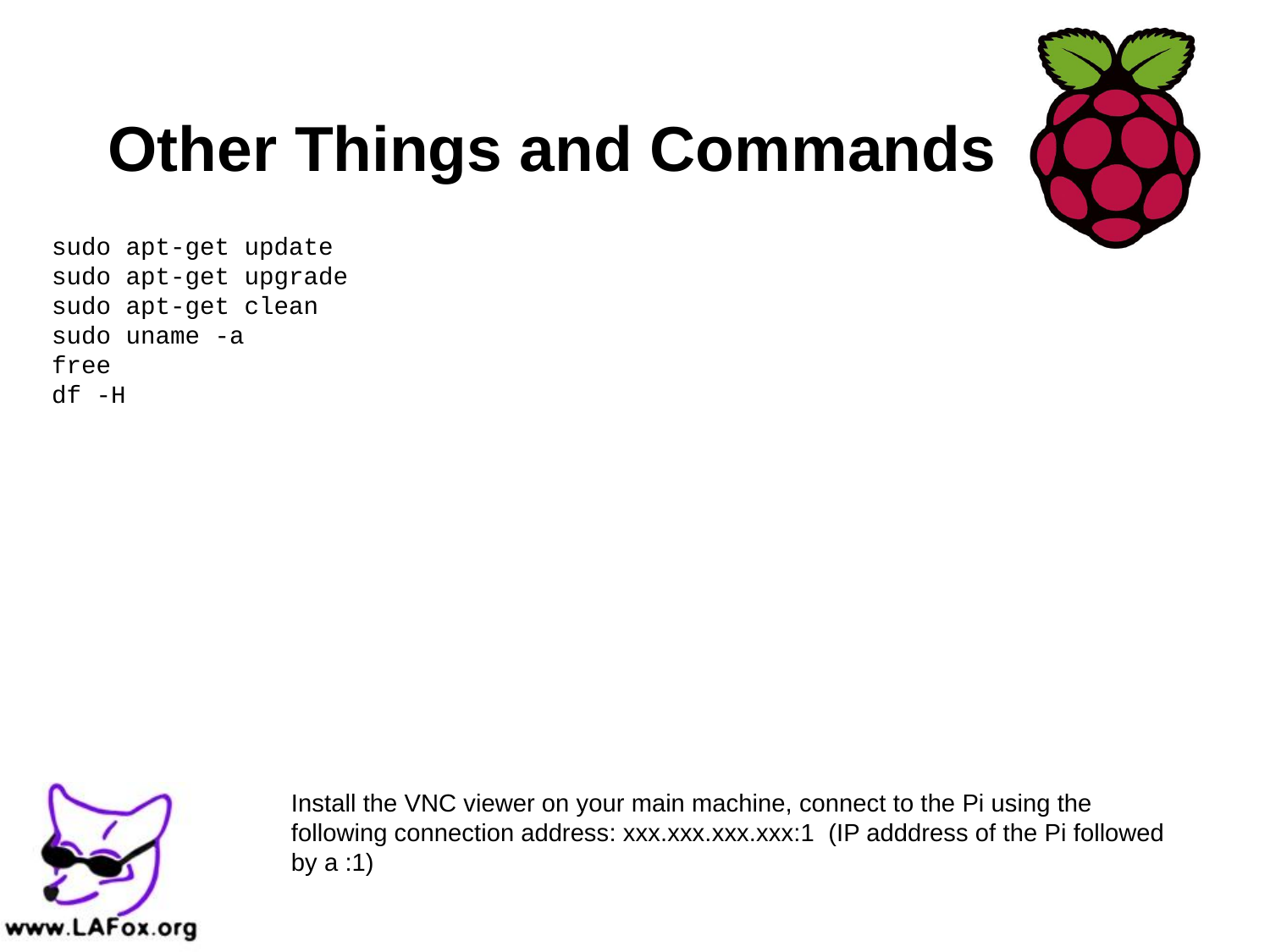

# Other Things and Commands
sudo apt-get update
sudo apt-get upgrade
sudo apt-get clean
sudo uname -a
free
df -H

Install the VNC viewer on your main machine, connect to the Pi using the following connection address: xxx.xxx.xxx.xxx:1  (IP adddress of the Pi followed by a :1)